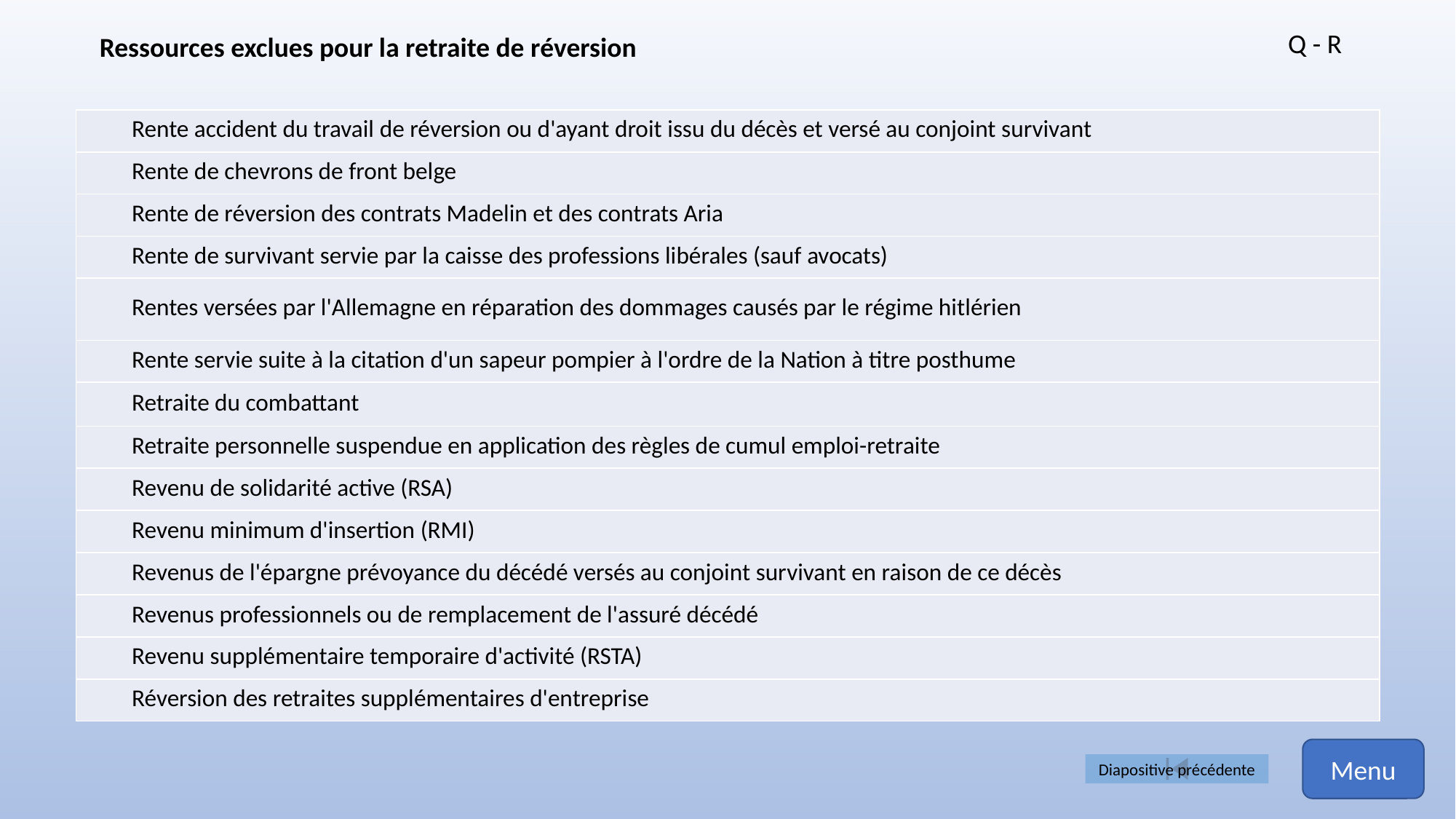

Q - R
Ressources exclues pour la retraite de réversion
| Rente accident du travail de réversion ou d'ayant droit issu du décès et versé au conjoint survivant |
| --- |
| Rente de chevrons de front belge |
| Rente de réversion des contrats Madelin et des contrats Aria |
| Rente de survivant servie par la caisse des professions libérales (sauf avocats) |
| Rentes versées par l'Allemagne en réparation des dommages causés par le régime hitlérien |
| ​Rente servie suite à la citation d'un sapeur pompier à l'ordre de la Nation à titre posthume |
| Retraite du combattant |
| ​Retraite personnelle suspendue en application des règles de cumul emploi-retraite |
| Revenu de solidarité active (RSA) |
| Revenu minimum d'insertion (RMI) |
| Revenus de l'épargne prévoyance du décédé versés au conjoint survivant en raison de ce décès |
| Revenus professionnels ou de remplacement de l'assuré décédé |
| Revenu supplémentaire temporaire d'activité (RSTA) |
| Réversion des retraites supplémentaires d'entreprise |
Menu
Diapositive précédente